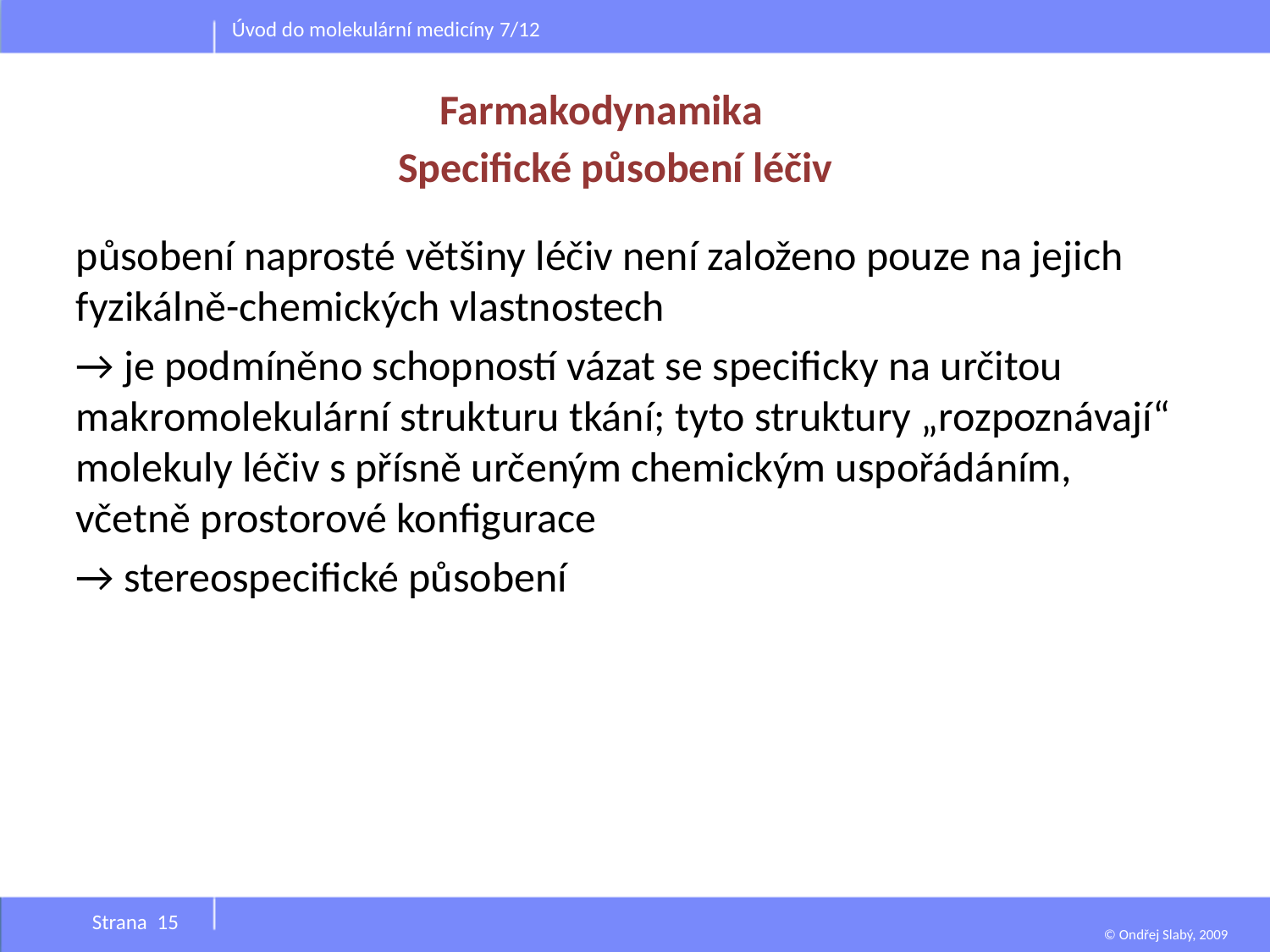

Úvod do molekulární medicíny 7/12
Farmakodynamika
# Specifické působení léčiv
působení naprosté většiny léčiv není založeno pouze na jejich fyzikálně-chemických vlastnostech
→ je podmíněno schopností vázat se specificky na určitou makromolekulární strukturu tkání; tyto struktury „rozpoznávají“ molekuly léčiv s přísně určeným chemickým uspořádáním, včetně prostorové konfigurace
→ stereospecifické působení
Strana  15
© Ondřej Slabý, 2009